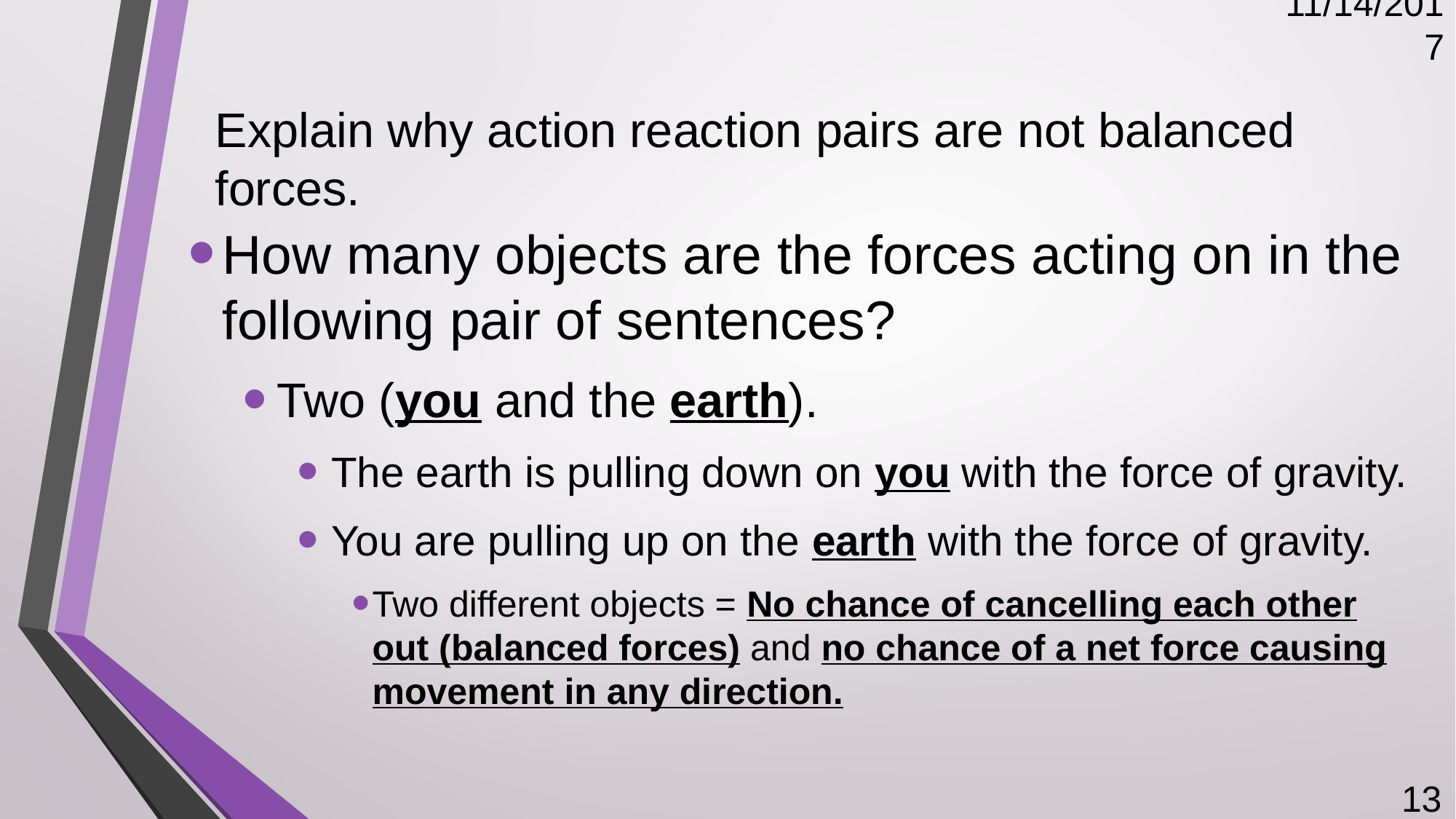

11/14/2017
# Explain why action reaction pairs are not balanced forces.
How many objects are the forces acting on in the following pair of sentences?
Two (you and the earth).
The earth is pulling down on you with the force of gravity.
You are pulling up on the earth with the force of gravity.
Two different objects = No chance of cancelling each other out (balanced forces) and no chance of a net force causing movement in any direction.

13